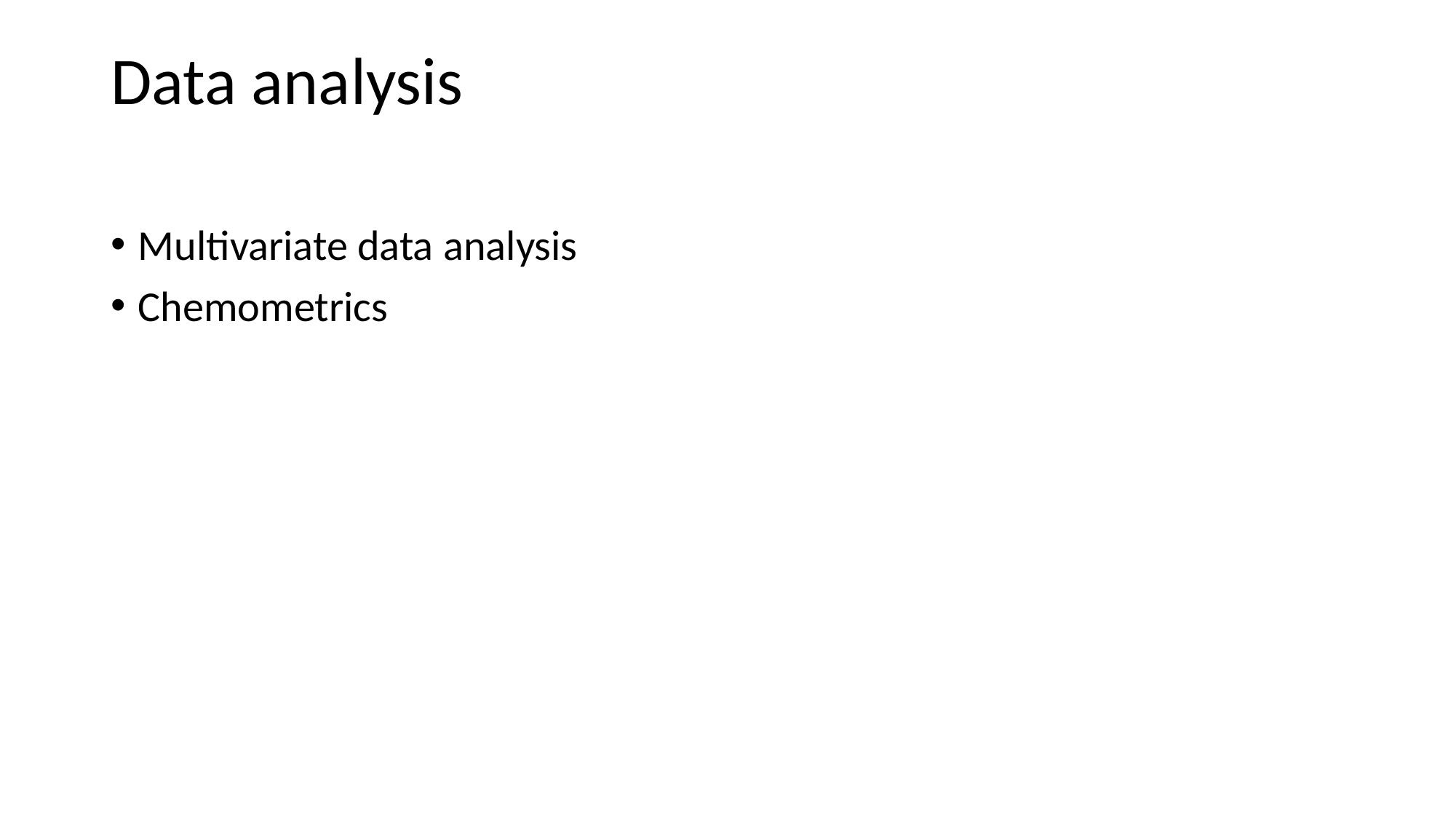

# Data analysis
Multivariate data analysis
Chemometrics